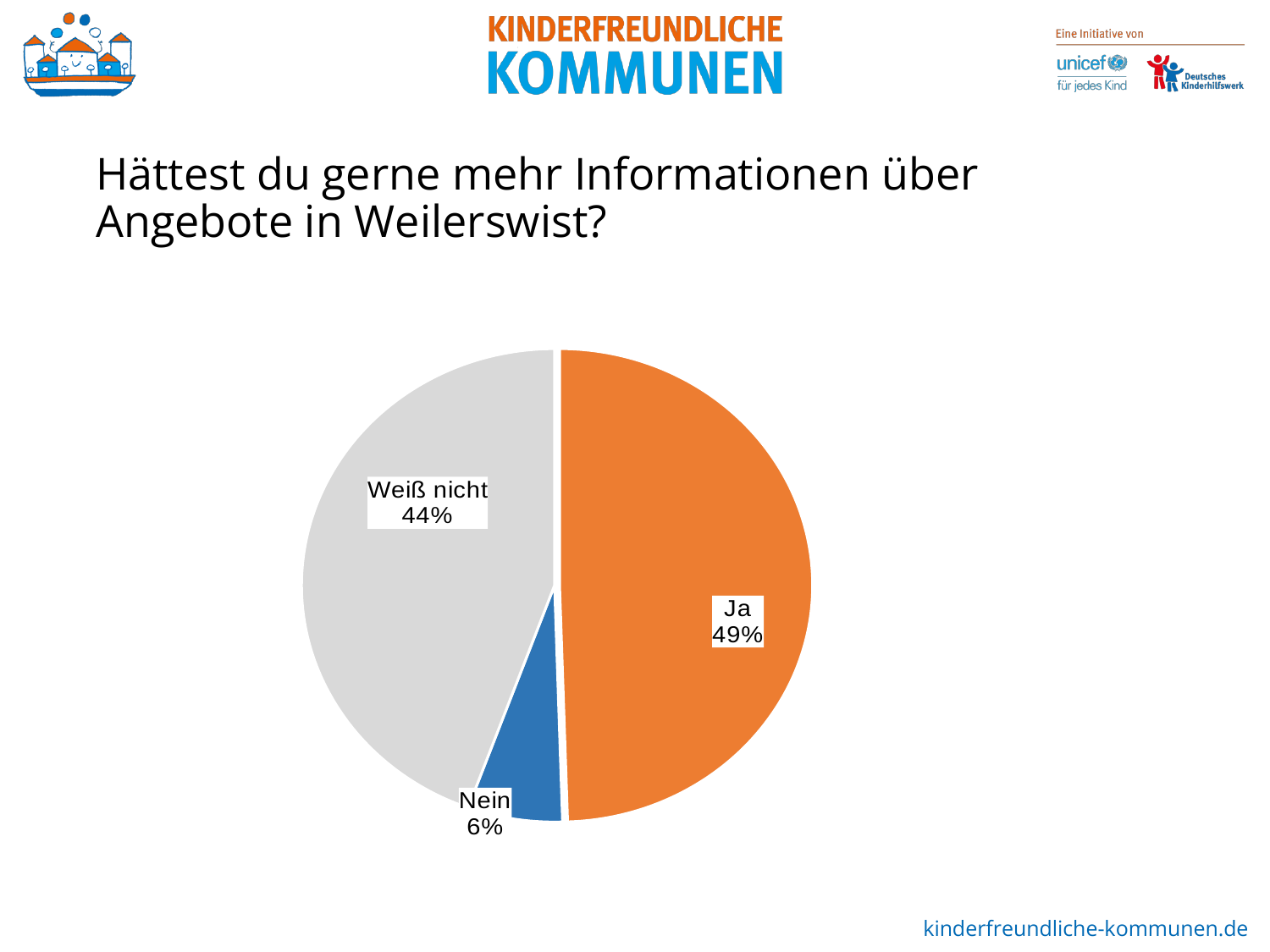

Hättest du gerne mehr Informationen über Angebote in Weilerswist?

### Chart

| Category | 9. Hättest du gerne mehr Informationen über Angebote in deinem Wohnort (in %; n = XXX) |
|---|---|
| ja | 49.0 |
| nein | 6.0 |
| weiß nicht | 44.0 |